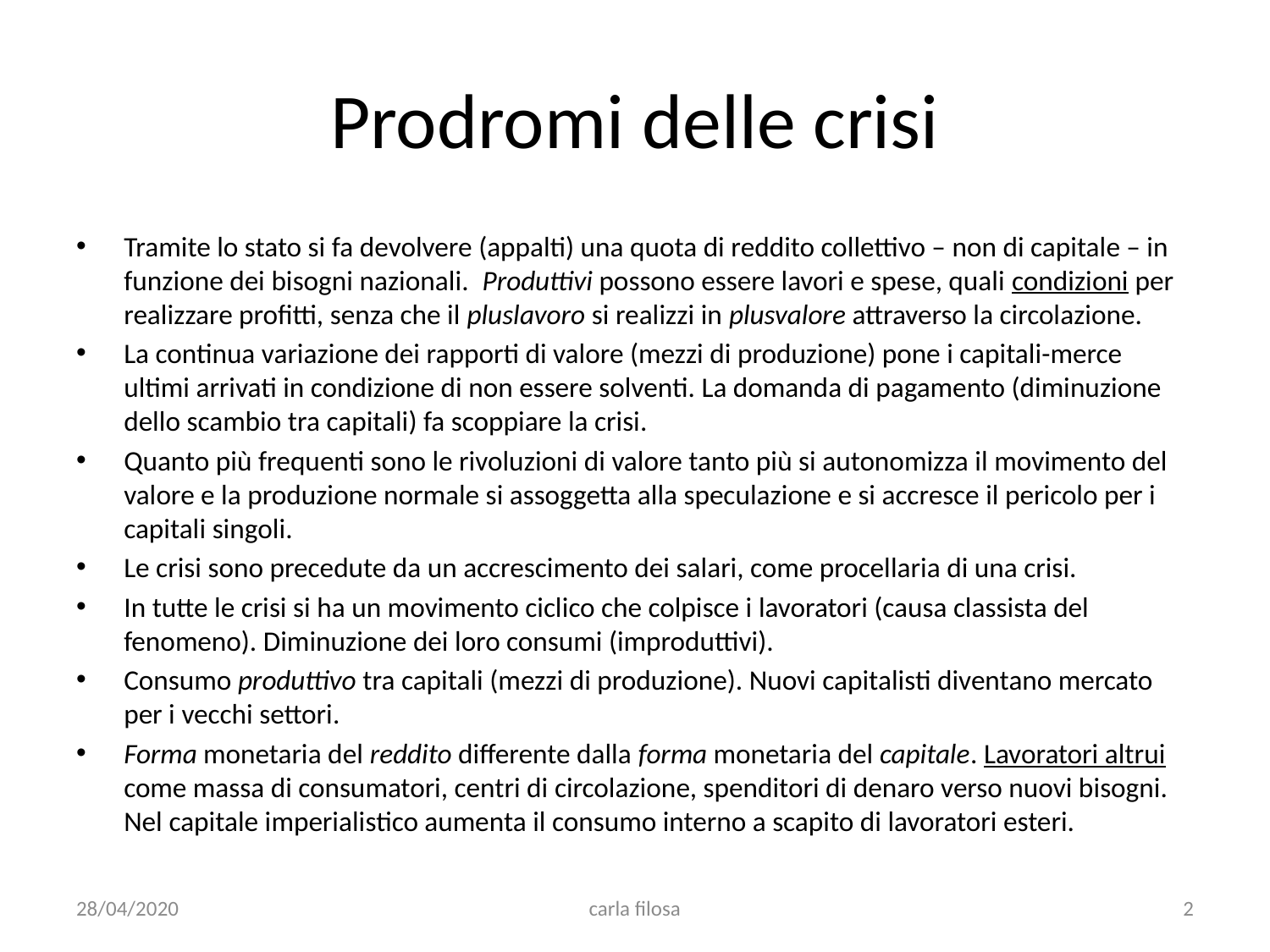

# Prodromi delle crisi
Tramite lo stato si fa devolvere (appalti) una quota di reddito collettivo – non di capitale – in funzione dei bisogni nazionali.  Produttivi possono essere lavori e spese, quali condizioni per realizzare profitti, senza che il pluslavoro si realizzi in plusvalore attraverso la circolazione.
La continua variazione dei rapporti di valore (mezzi di produzione) pone i capitali-merce ultimi arrivati in condizione di non essere solventi. La domanda di pagamento (diminuzione dello scambio tra capitali) fa scoppiare la crisi.
Quanto più frequenti sono le rivoluzioni di valore tanto più si autonomizza il movimento del valore e la produzione normale si assoggetta alla speculazione e si accresce il pericolo per i capitali singoli.
Le crisi sono precedute da un accrescimento dei salari, come procellaria di una crisi.
In tutte le crisi si ha un movimento ciclico che colpisce i lavoratori (causa classista del fenomeno). Diminuzione dei loro consumi (improduttivi).
Consumo produttivo tra capitali (mezzi di produzione). Nuovi capitalisti diventano mercato per i vecchi settori.
Forma monetaria del reddito differente dalla forma monetaria del capitale. Lavoratori altrui come massa di consumatori, centri di circolazione, spenditori di denaro verso nuovi bisogni. Nel capitale imperialistico aumenta il consumo interno a scapito di lavoratori esteri.

28/04/2020
carla filosa
2